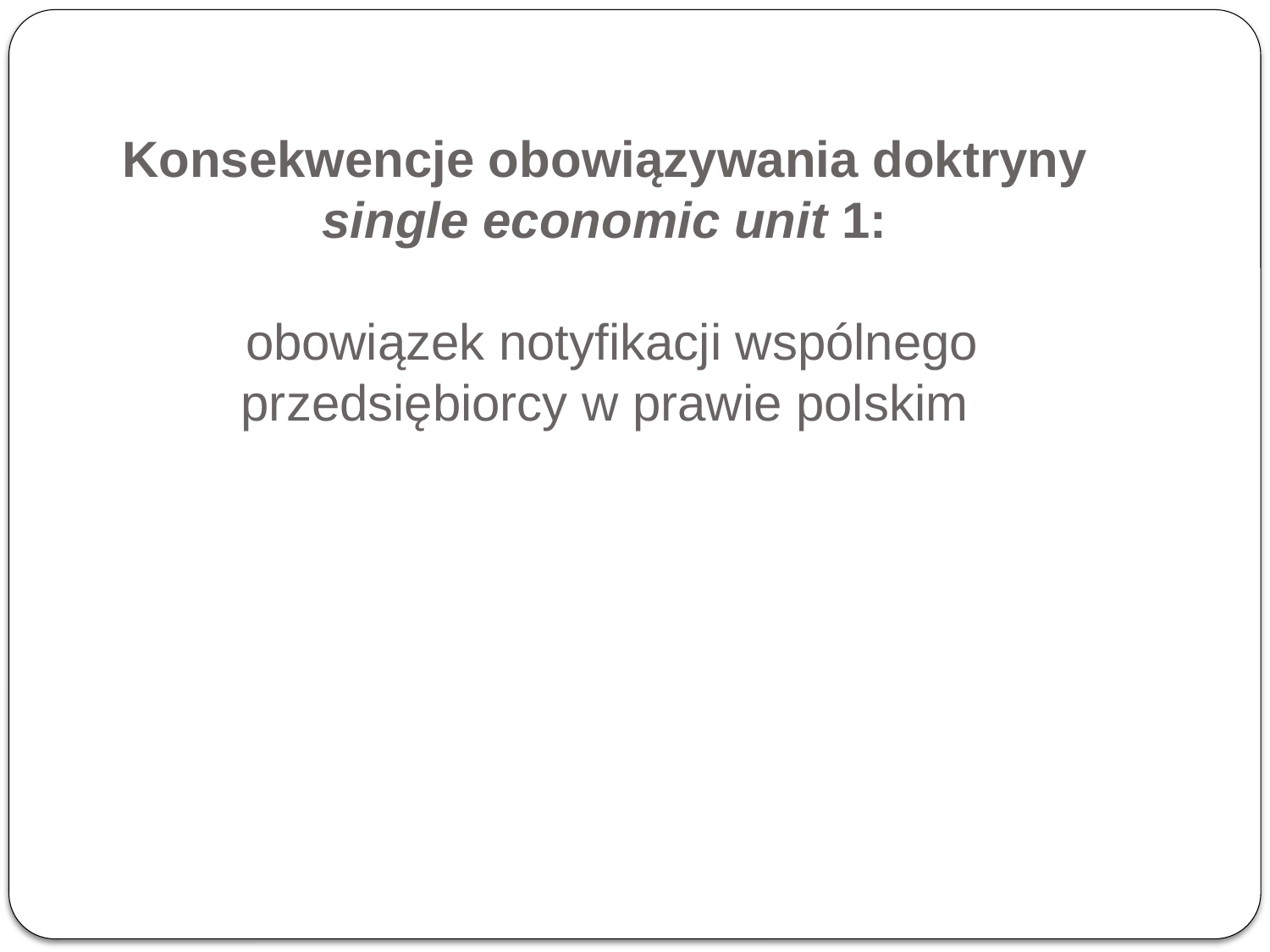

# Konsekwencje obowiązywania doktryny single economic unit 1: obowiązek notyfikacji wspólnego przedsiębiorcy w prawie polskim